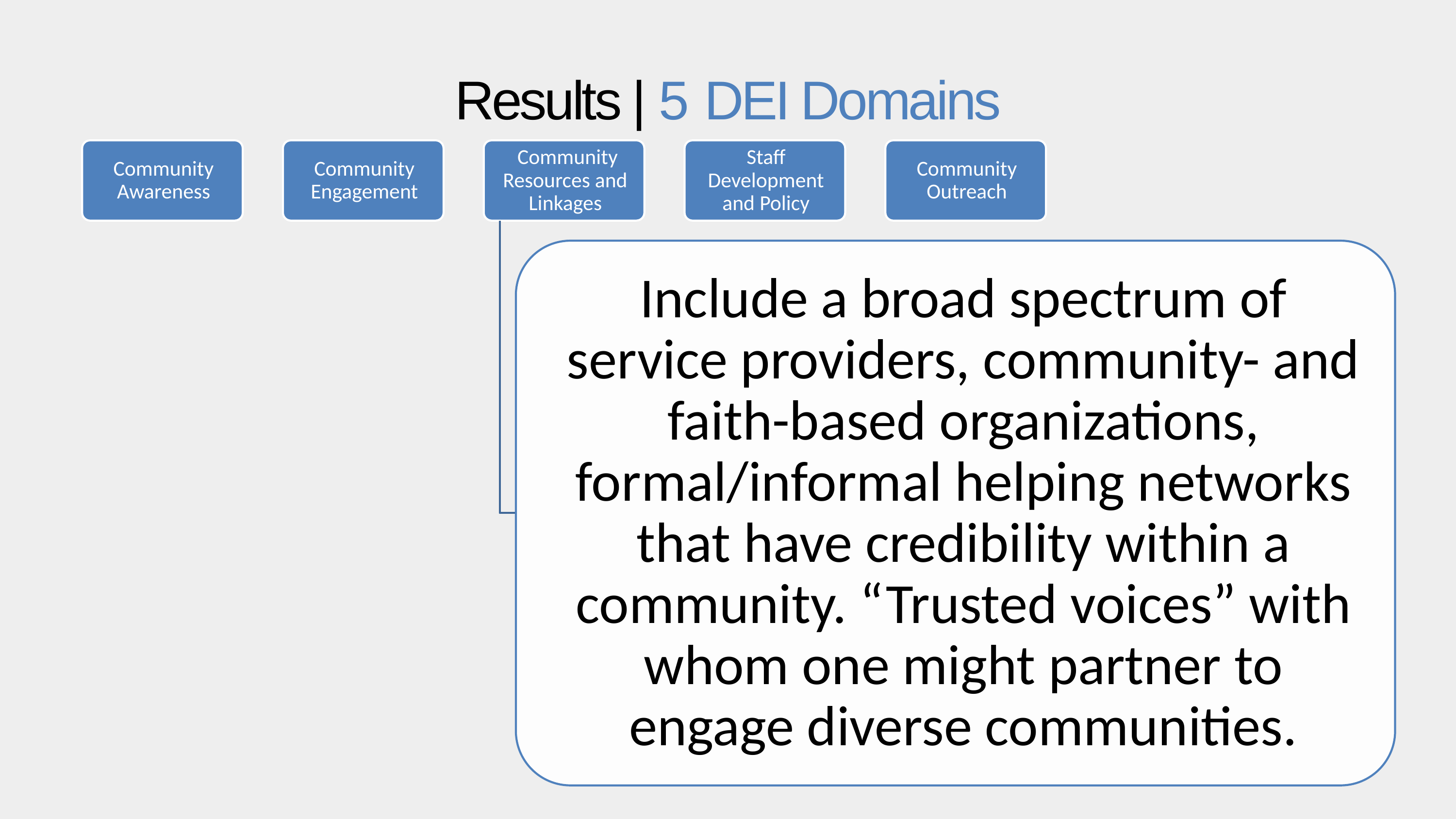

Results | 5 DEI Domains
Community Awareness
Community Engagement
 Community Resources and Linkages
Include a broad spectrum of service providers, community- and faith-based organizations, formal/informal helping networks that have credibility within a community. “Trusted voices” with whom one might partner to engage diverse communities.
Staff Development and Policy
Community Outreach